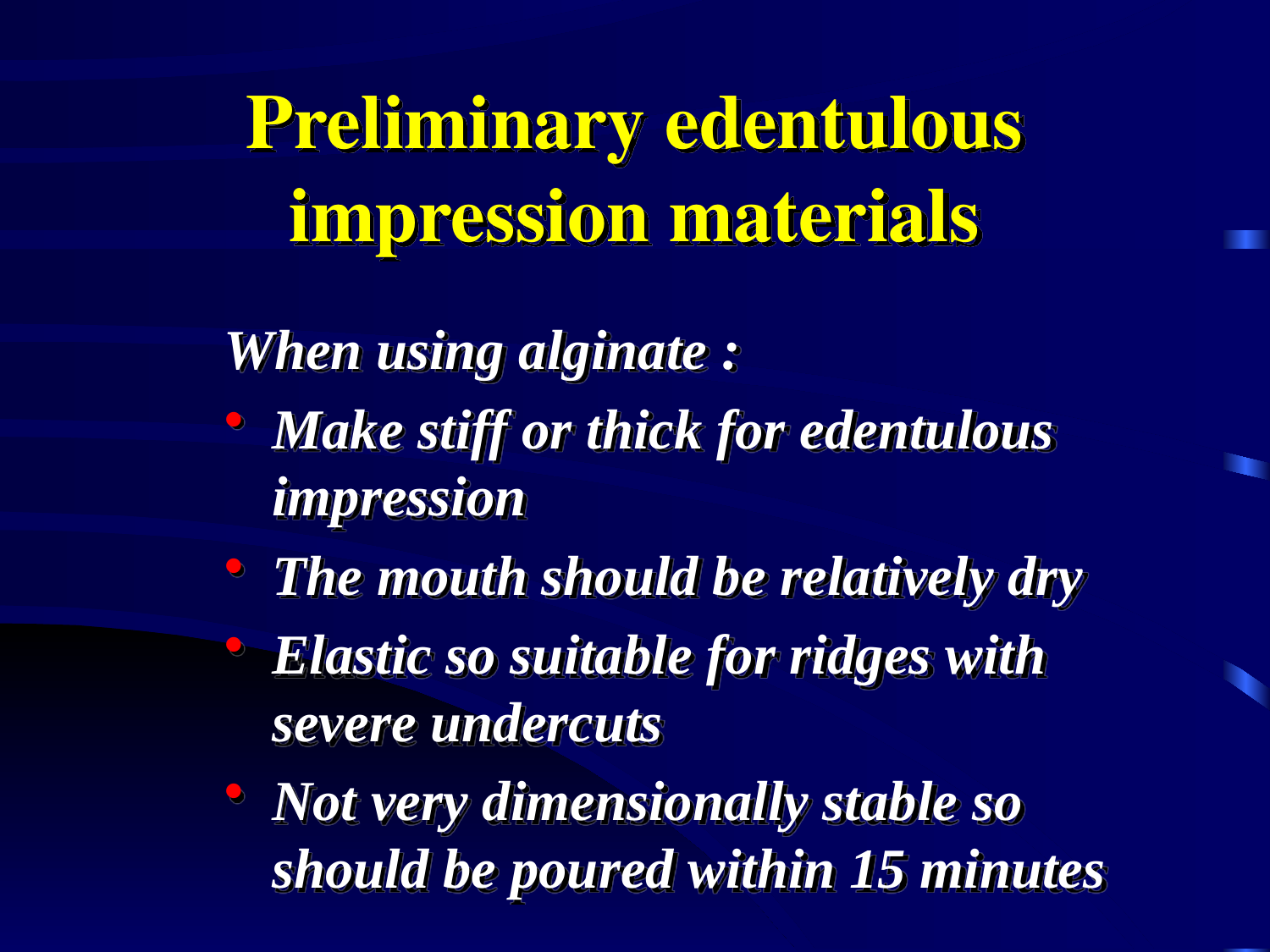

# Preliminary edentulous impression materials
When using alginate :
Make stiff or thick for edentulous impression
The mouth should be relatively dry
Elastic so suitable for ridges with severe undercuts
Not very dimensionally stable so should be poured within 15 minutes